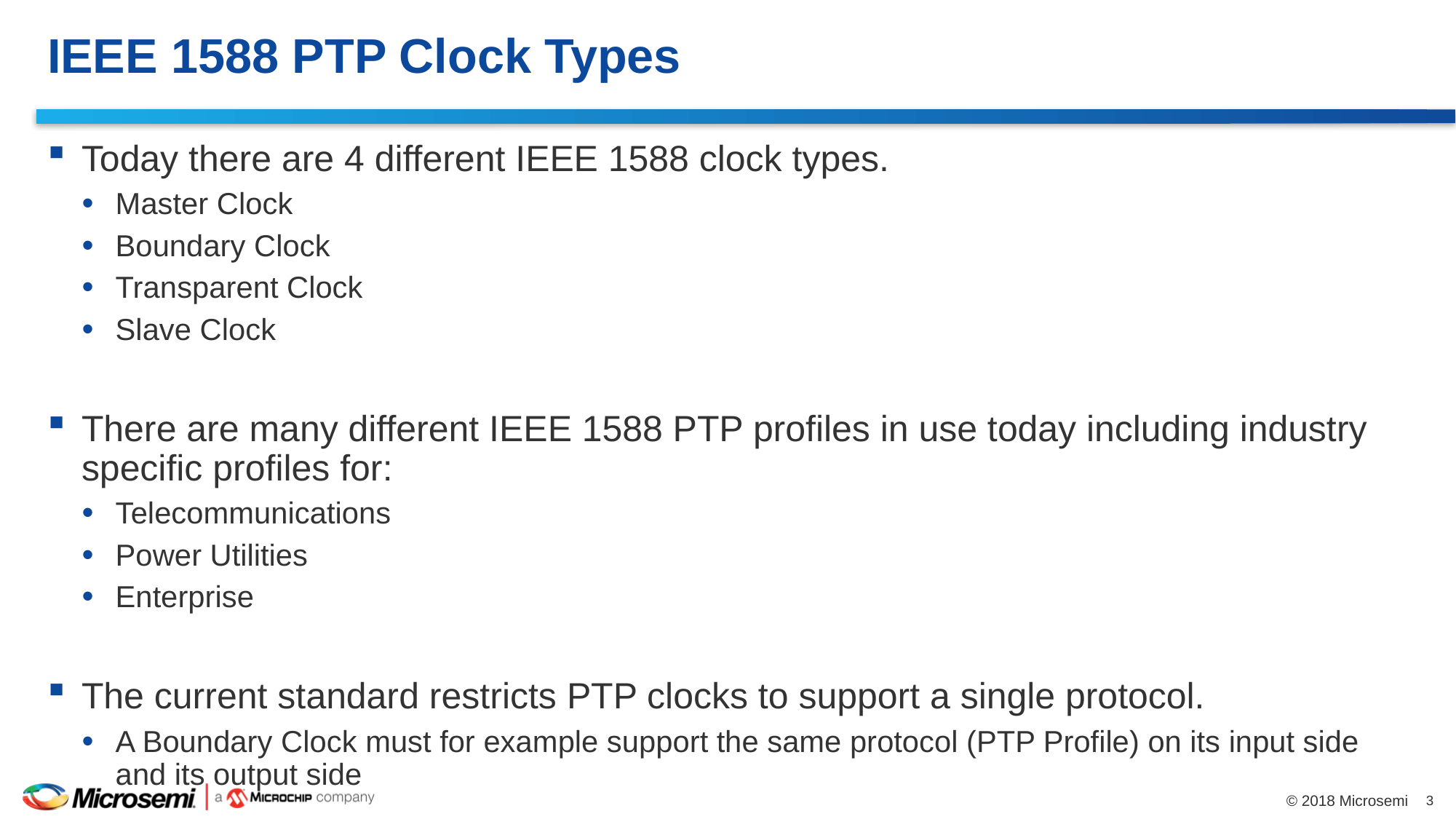

# IEEE 1588 PTP Clock Types
Today there are 4 different IEEE 1588 clock types.
Master Clock
Boundary Clock
Transparent Clock
Slave Clock

There are many different IEEE 1588 PTP profiles in use today including industry specific profiles for:
Telecommunications
Power Utilities
Enterprise

The current standard restricts PTP clocks to support a single protocol.
A Boundary Clock must for example support the same protocol (PTP Profile) on its input side and its output side